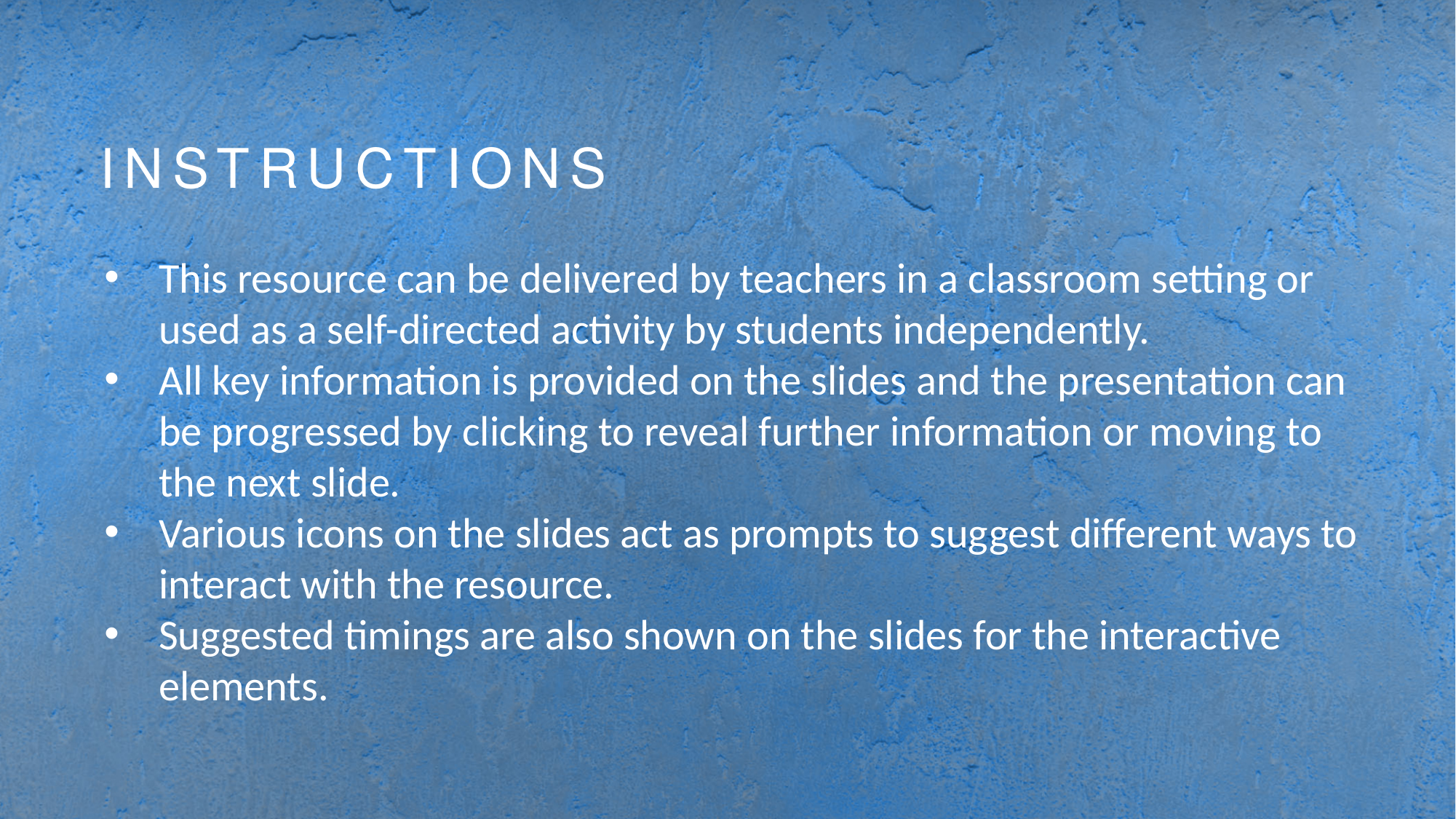

# INSTRUCTIONS
This resource can be delivered by teachers in a classroom setting or used as a self-directed activity by students independently.
All key information is provided on the slides and the presentation can be progressed by clicking to reveal further information or moving to the next slide.
Various icons on the slides act as prompts to suggest different ways to interact with the resource.
Suggested timings are also shown on the slides for the interactive elements.